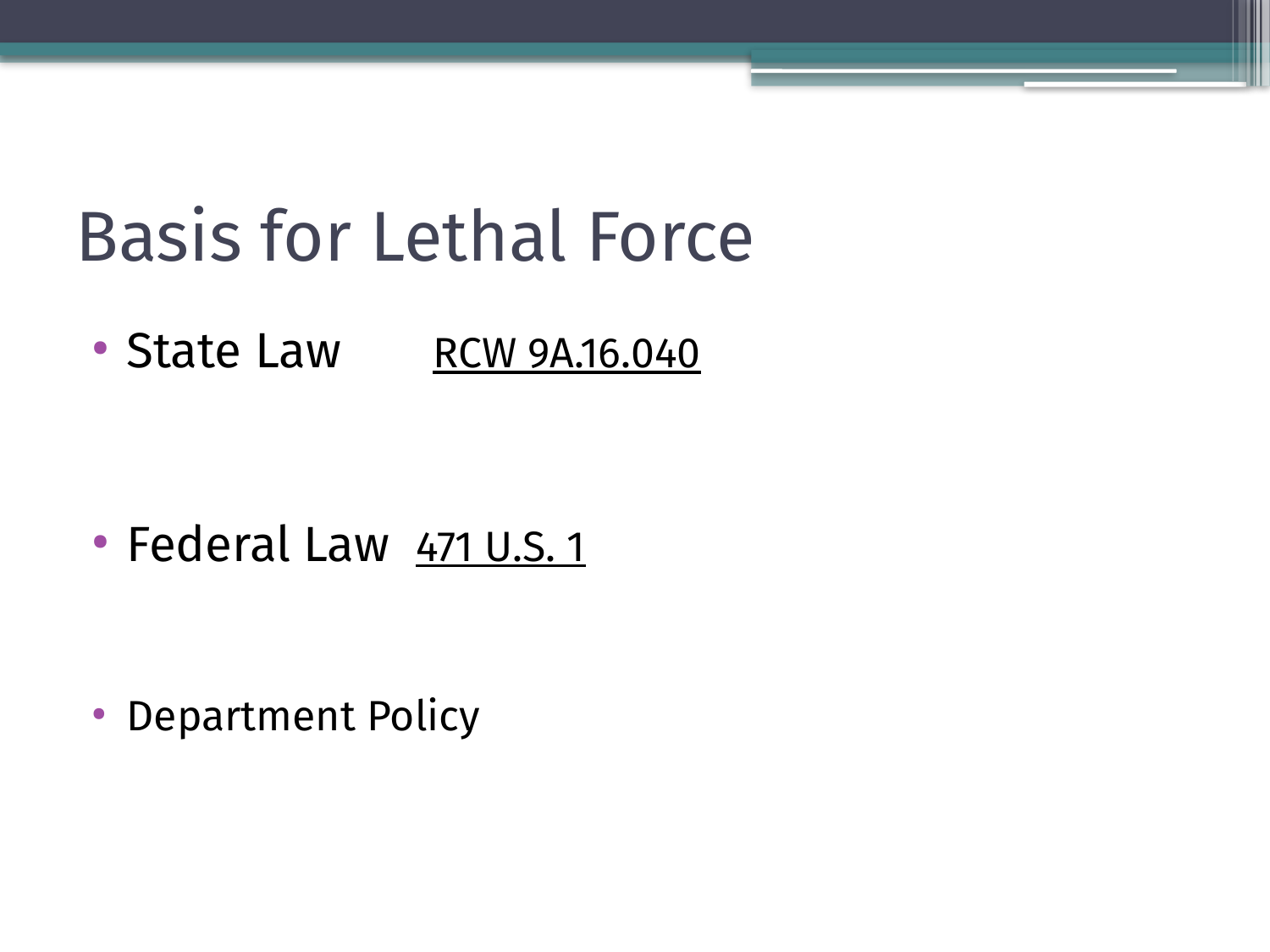

# Basis for Lethal Force
State Law       RCW 9A.16.040

Federal Law  471 U.S. 1

Department Policy